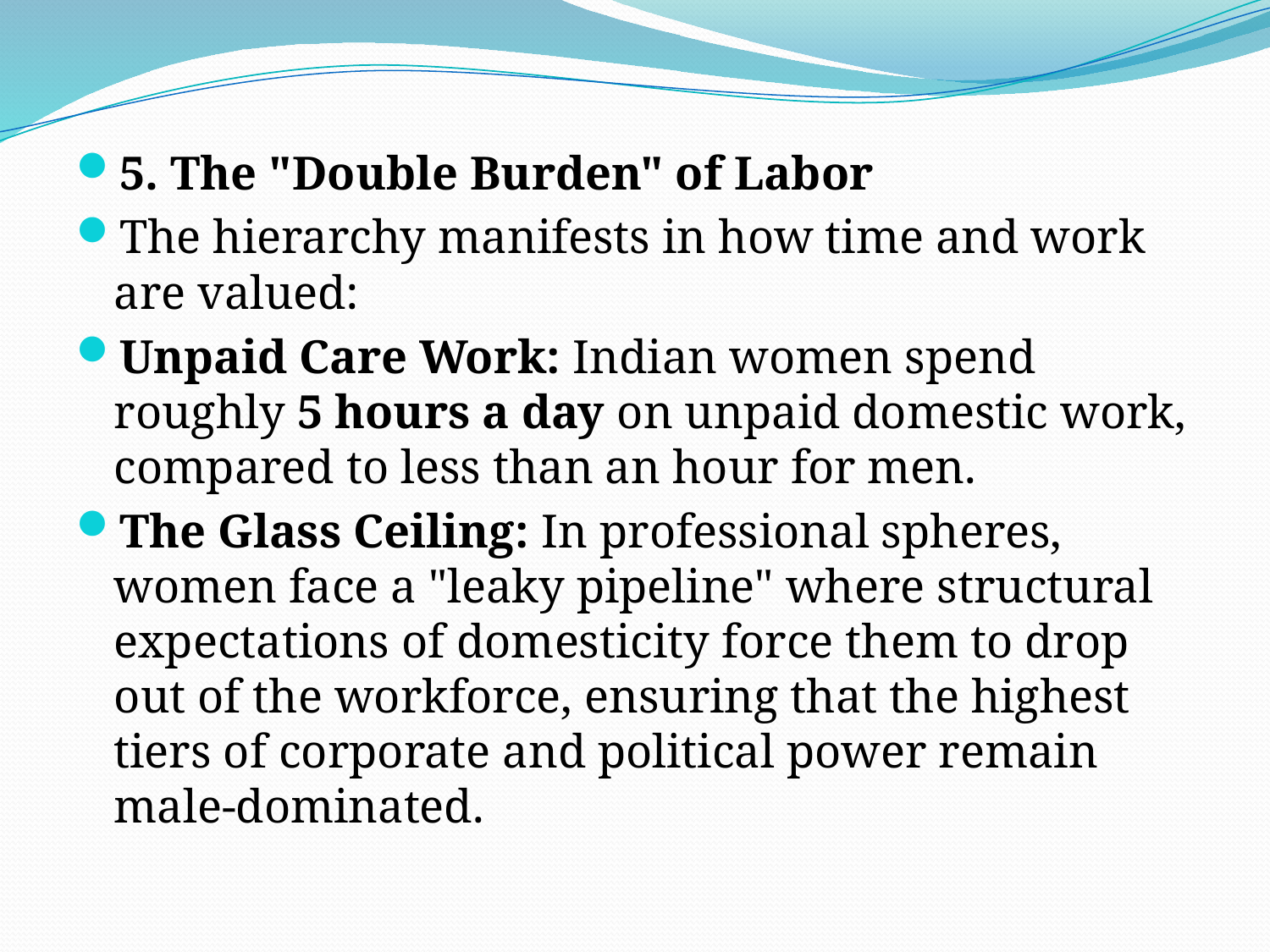

#
5. The "Double Burden" of Labor
The hierarchy manifests in how time and work are valued:
Unpaid Care Work: Indian women spend roughly 5 hours a day on unpaid domestic work, compared to less than an hour for men.
The Glass Ceiling: In professional spheres, women face a "leaky pipeline" where structural expectations of domesticity force them to drop out of the workforce, ensuring that the highest tiers of corporate and political power remain male-dominated.